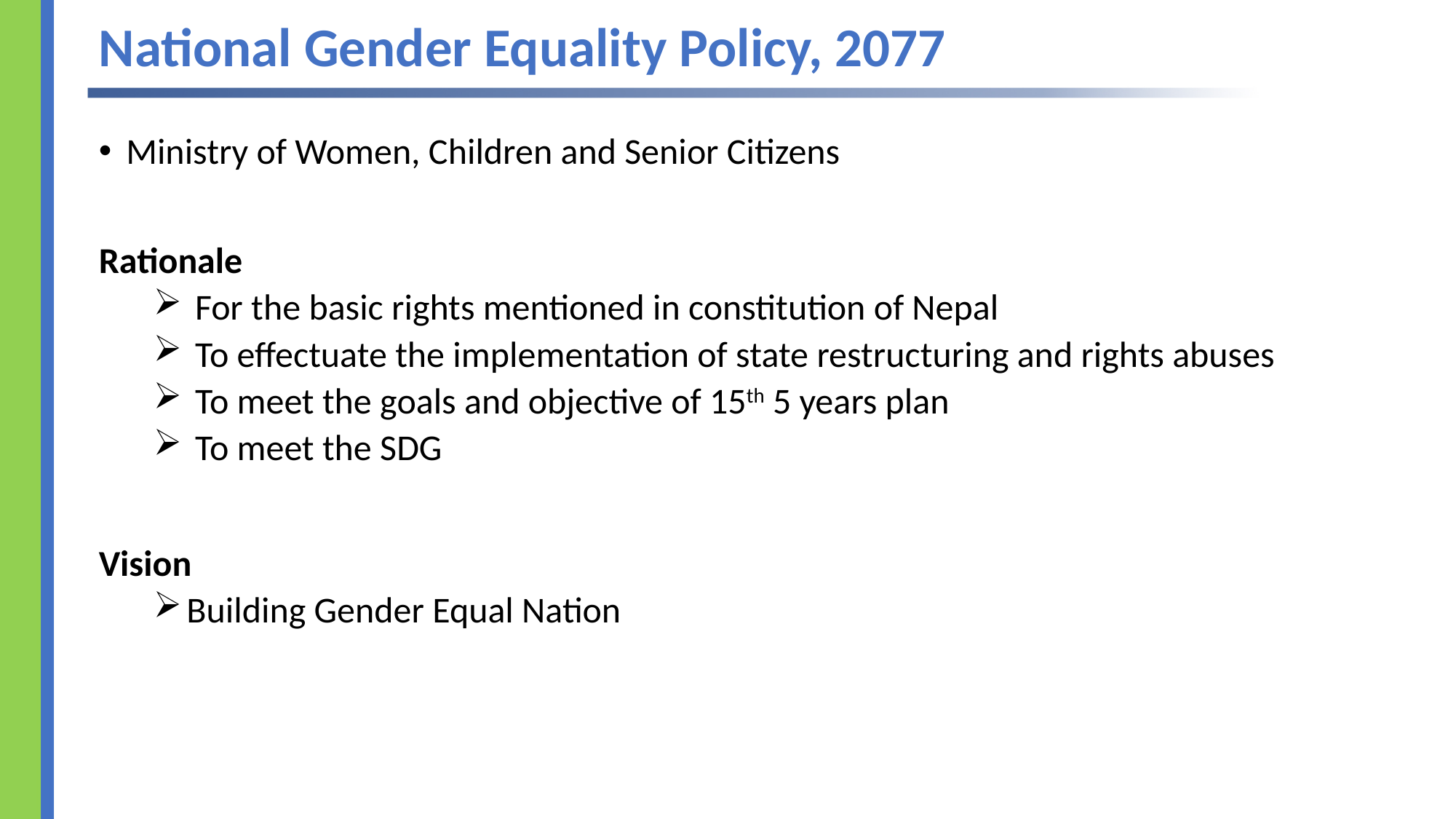

# National Gender Equality Policy, 2077
Ministry of Women, Children and Senior Citizens

Rationale
For the basic rights mentioned in constitution of Nepal
To effectuate the implementation of state restructuring and rights abuses
To meet the goals and objective of 15th 5 years plan
To meet the SDG

Vision
Building Gender Equal Nation